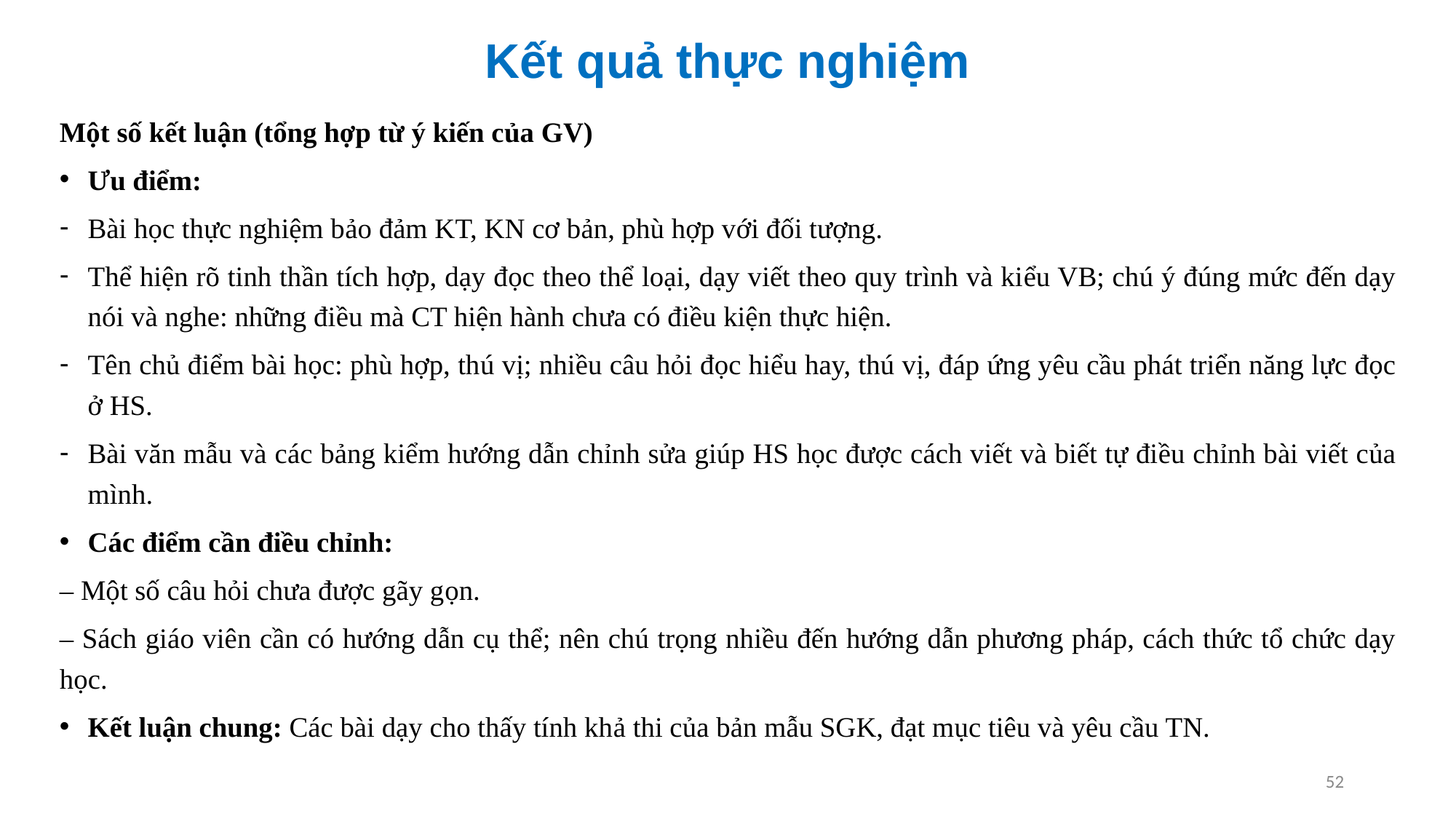

# Kết quả thực nghiệm
Một số kết luận (tổng hợp từ ý kiến của GV)
Ưu điểm:
Bài học thực nghiệm bảo đảm KT, KN cơ bản, phù hợp với đối tượng.
Thể hiện rõ tinh thần tích hợp, dạy đọc theo thể loại, dạy viết theo quy trình và kiểu VB; chú ý đúng mức đến dạy nói và nghe: những điều mà CT hiện hành chưa có điều kiện thực hiện.
Tên chủ điểm bài học: phù hợp, thú vị; nhiều câu hỏi đọc hiểu hay, thú vị, đáp ứng yêu cầu phát triển năng lực đọc ở HS.
Bài văn mẫu và các bảng kiểm hướng dẫn chỉnh sửa giúp HS học được cách viết và biết tự điều chỉnh bài viết của mình.
Các điểm cần điều chỉnh:
– Một số câu hỏi chưa được gãy gọn.
– Sách giáo viên cần có hướng dẫn cụ thể; nên chú trọng nhiều đến hướng dẫn phương pháp, cách thức tổ chức dạy học.
Kết luận chung: Các bài dạy cho thấy tính khả thi của bản mẫu SGK, đạt mục tiêu và yêu cầu TN.

52